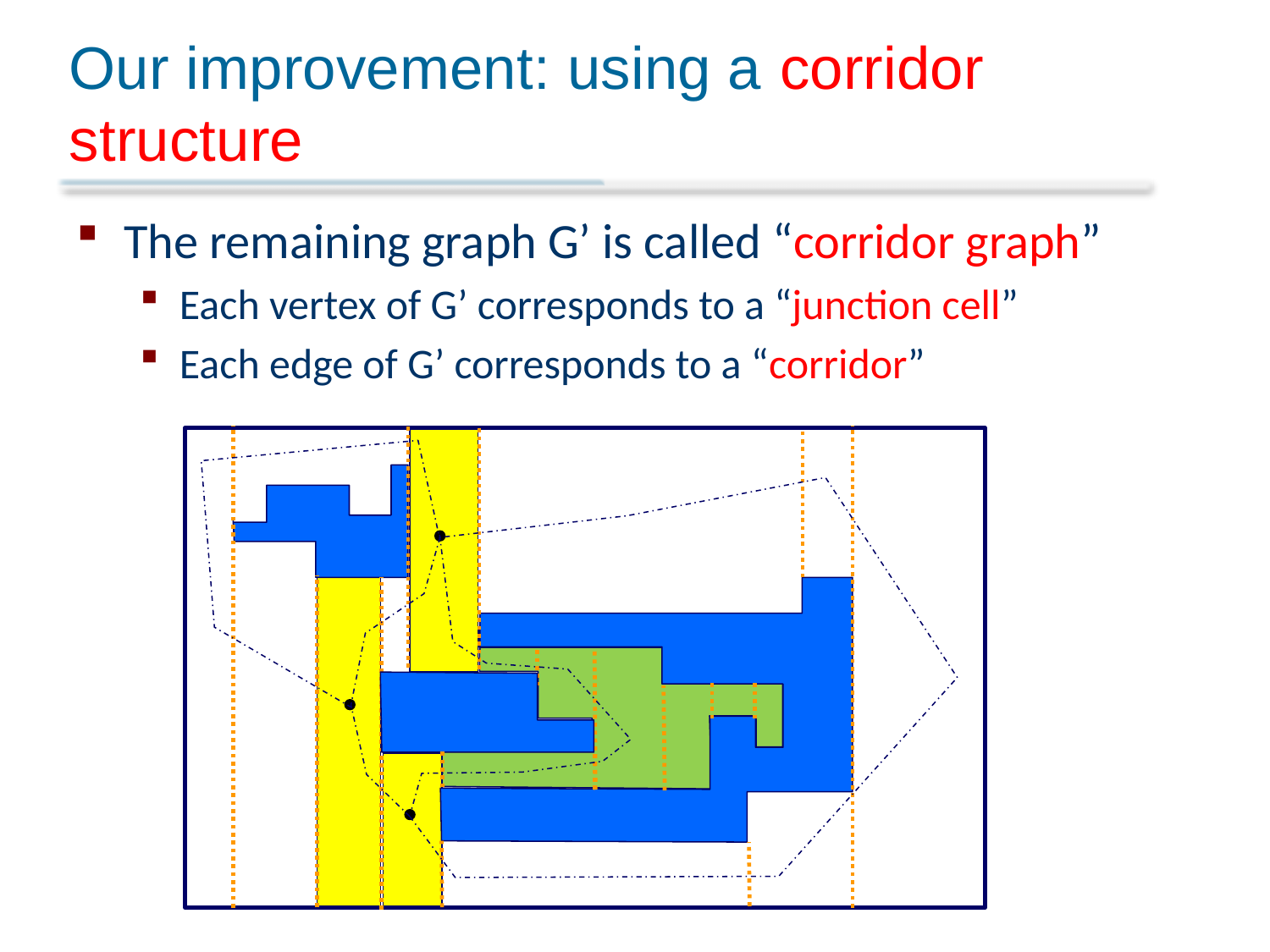

# Our improvement: using a corridor structure
The remaining graph G’ is called “corridor graph”
Each vertex of G’ corresponds to a “junction cell”
Each edge of G’ corresponds to a “corridor”